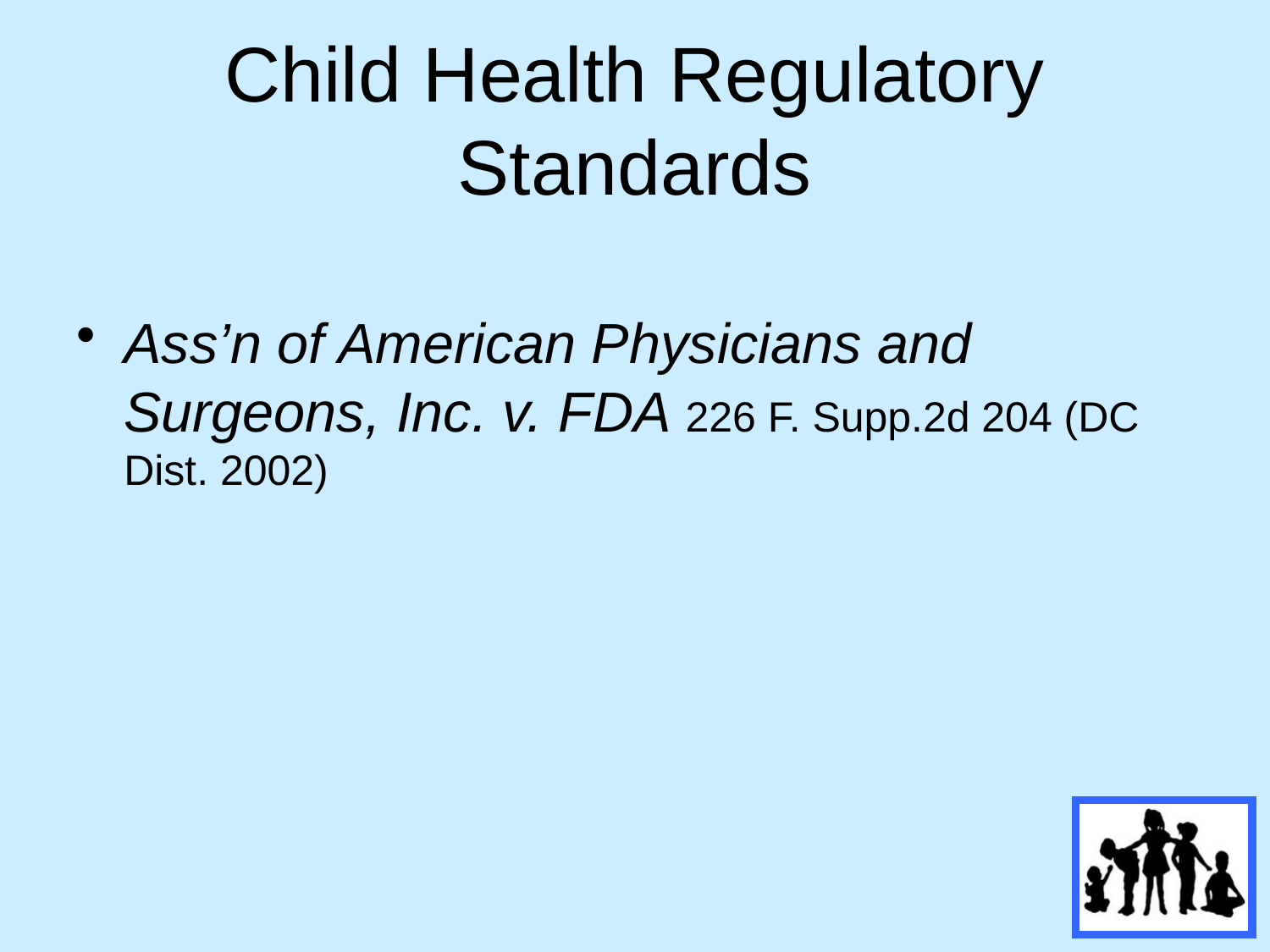

# Child Health Regulatory Standards

Ass’n of American Physicians and Surgeons, Inc. v. FDA 226 F. Supp.2d 204 (DC Dist. 2002)